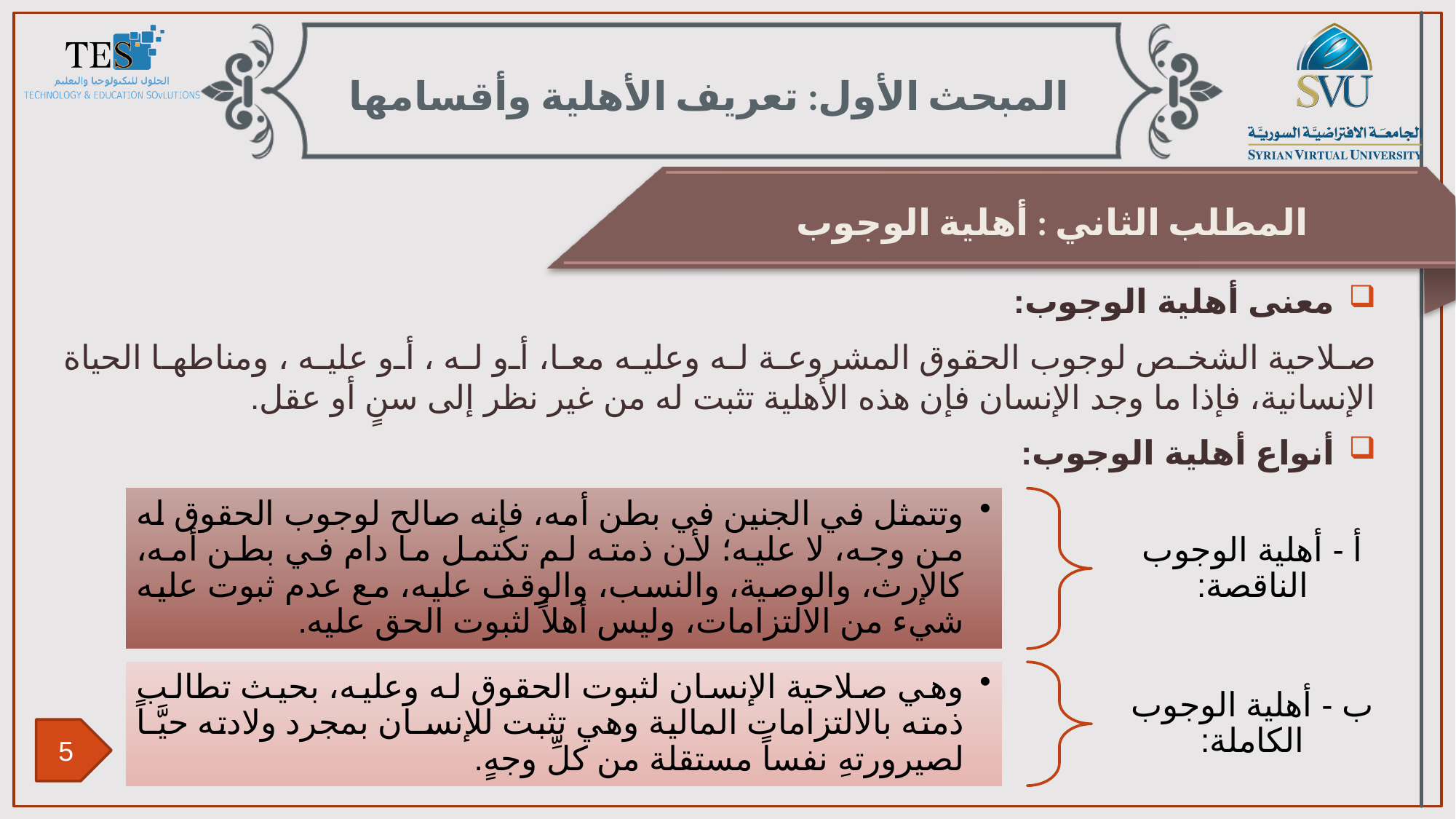

المبحث الأول: تعريف الأهلية وأقسامها
المطلب الثاني : أهلية الوجوب
معنى أهلية الوجوب:
صلاحية الشخص لوجوب الحقوق المشروعة له وعليه معا، أو له ، أو عليه ، ومناطها الحياة الإنسانية، فإذا ما وجد الإنسان فإن هذه الأهلية تثبت له من غير نظر إلى سنٍ أو عقل.
أنواع أهلية الوجوب:
أ - أهلية الوجوب الناقصة:
وتتمثل في الجنين في بطن أمه، فإنه صالح لوجوب الحقوق له من وجه، لا عليه؛ لأن ذمته لم تكتمل ما دام في بطن أمه، كالإرث، والوصية، والنسب، والوقف عليه، مع عدم ثبوت عليه شيء من الالتزامات، وليس أهلاً لثبوت الحق عليه.
ب - أهلية الوجوب الكاملة:
وهي صلاحية الإنسان لثبوت الحقوق له وعليه، بحيث تطالب ذمته بالالتزامات المالية وهي تثبت للإنسـان بمجرد ولادته حيَّـاً لصيرورتهِ نفساً مستقلة من كلِّ وجهٍ.